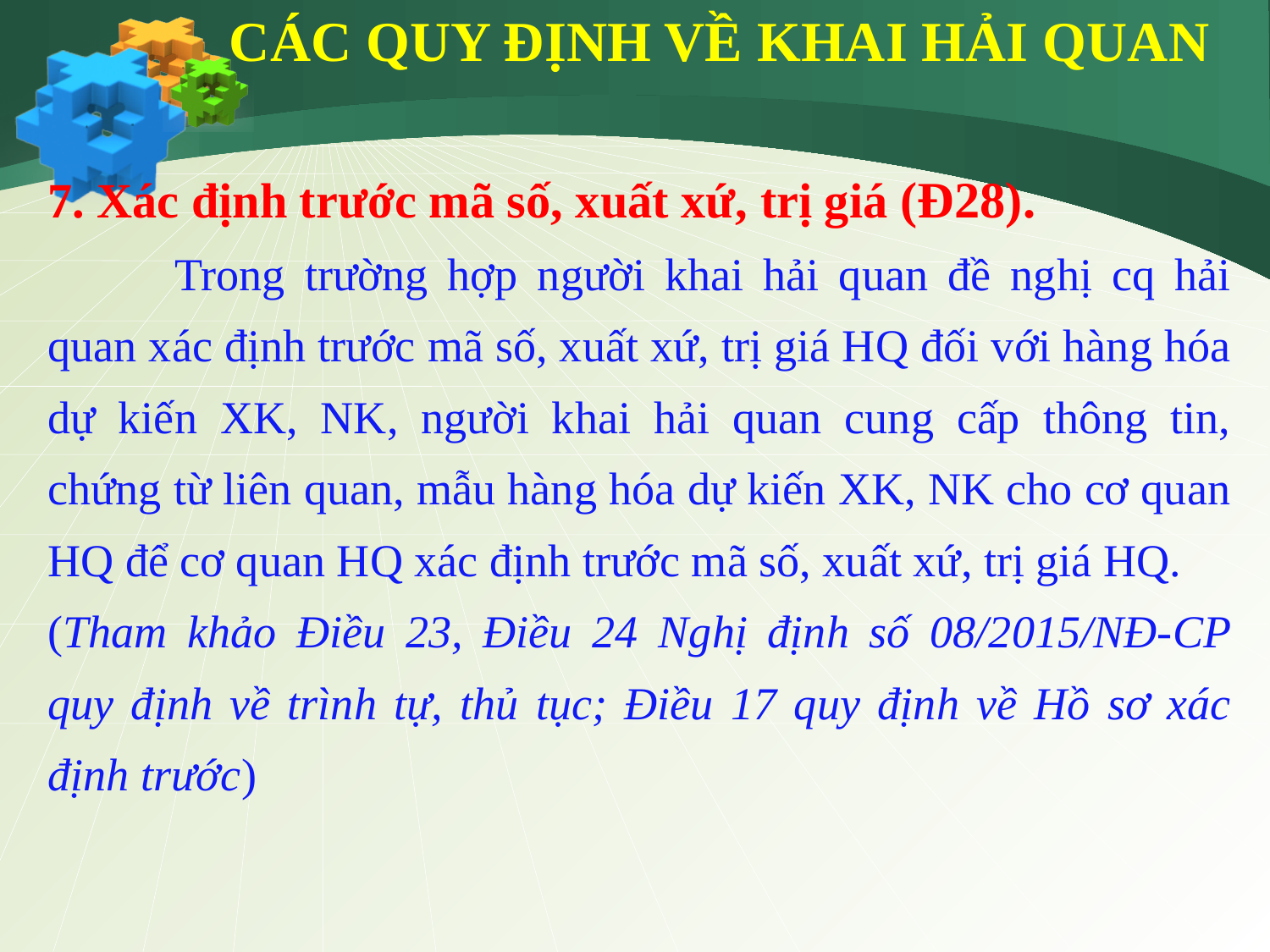

CÁC QUY ĐỊNH VỀ KHAI HẢI QUAN
7. Xác định trước mã số, xuất xứ, trị giá (Đ28).
	Trong trường hợp người khai hải quan đề nghị cq hải quan xác định trước mã số, xuất xứ, trị giá HQ đối với hàng hóa dự kiến XK, NK, người khai hải quan cung cấp thông tin, chứng từ liên quan, mẫu hàng hóa dự kiến XK, NK cho cơ quan HQ để cơ quan HQ xác định trước mã số, xuất xứ, trị giá HQ.
(Tham khảo Điều 23, Điều 24 Nghị định số 08/2015/NĐ-CP quy định về trình tự, thủ tục; Điều 17 quy định về Hồ sơ xác định trước)